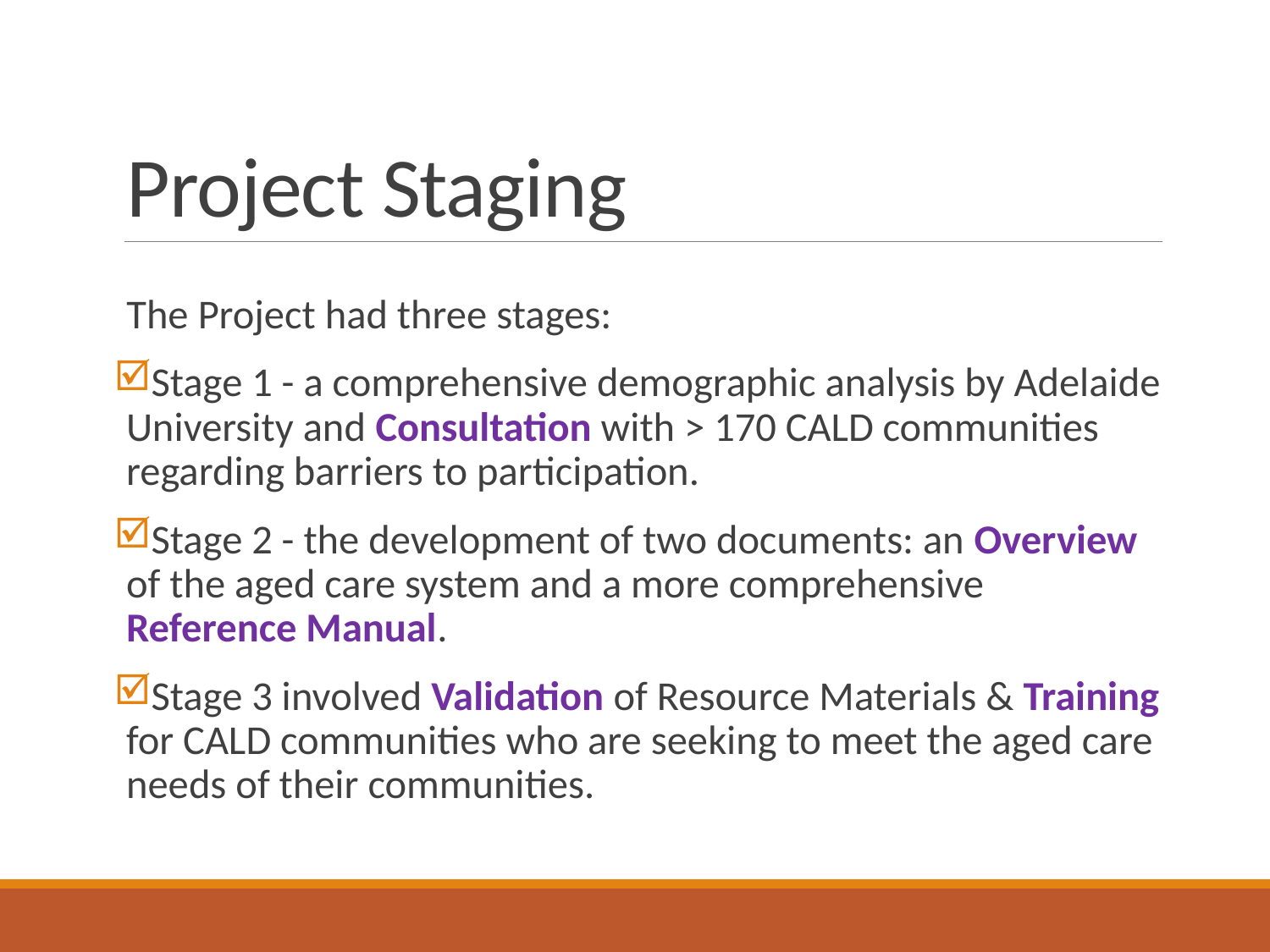

# Project Staging
The Project had three stages:
Stage 1 - a comprehensive demographic analysis by Adelaide University and Consultation with > 170 CALD communities regarding barriers to participation.
Stage 2 - the development of two documents: an Overview of the aged care system and a more comprehensive Reference Manual.
Stage 3 involved Validation of Resource Materials & Training for CALD communities who are seeking to meet the aged care needs of their communities.